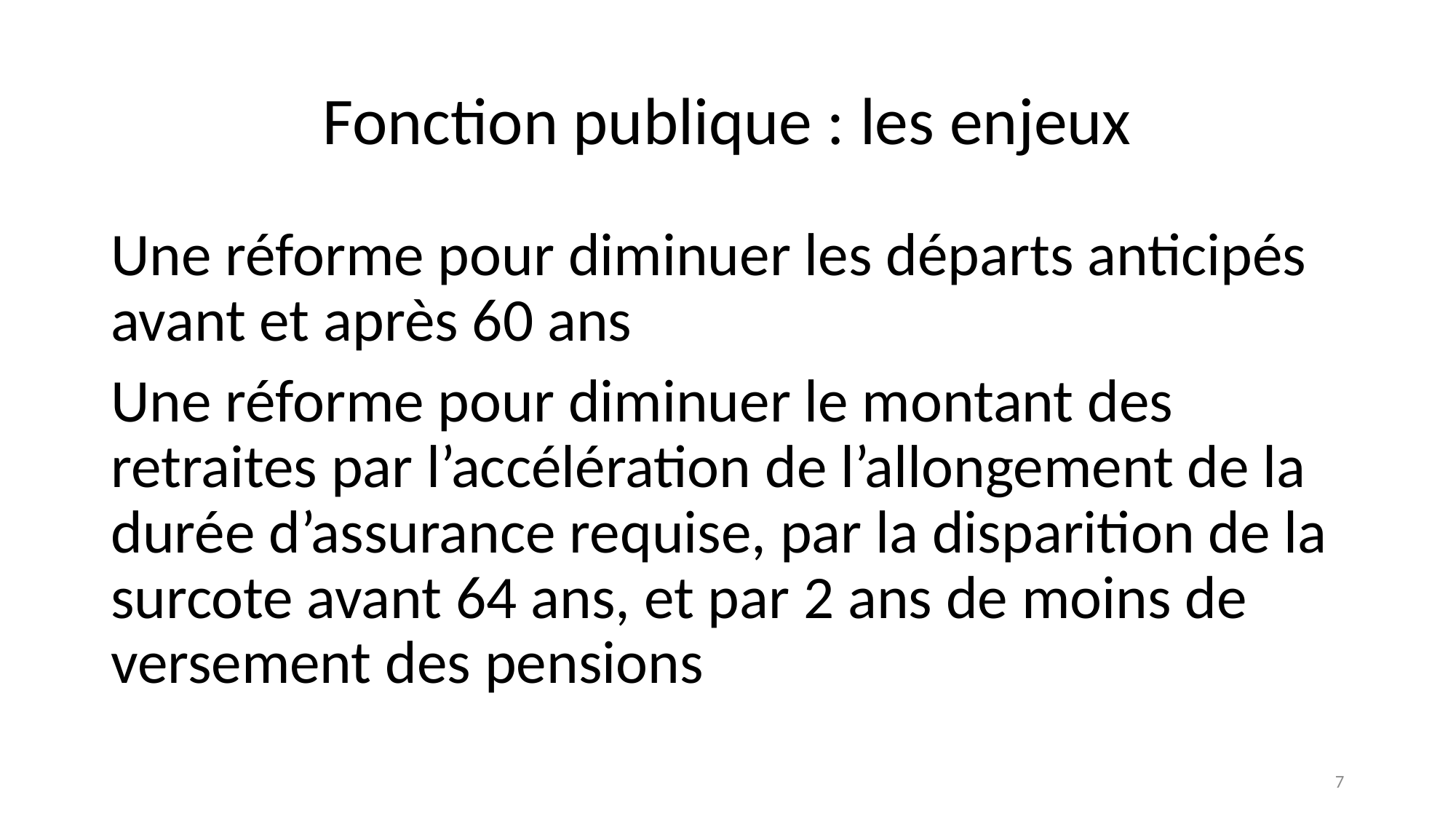

# Fonction publique : les enjeux
Une réforme pour diminuer les départs anticipés avant et après 60 ans
Une réforme pour diminuer le montant des retraites par l’accélération de l’allongement de la durée d’assurance requise, par la disparition de la surcote avant 64 ans, et par 2 ans de moins de versement des pensions

7